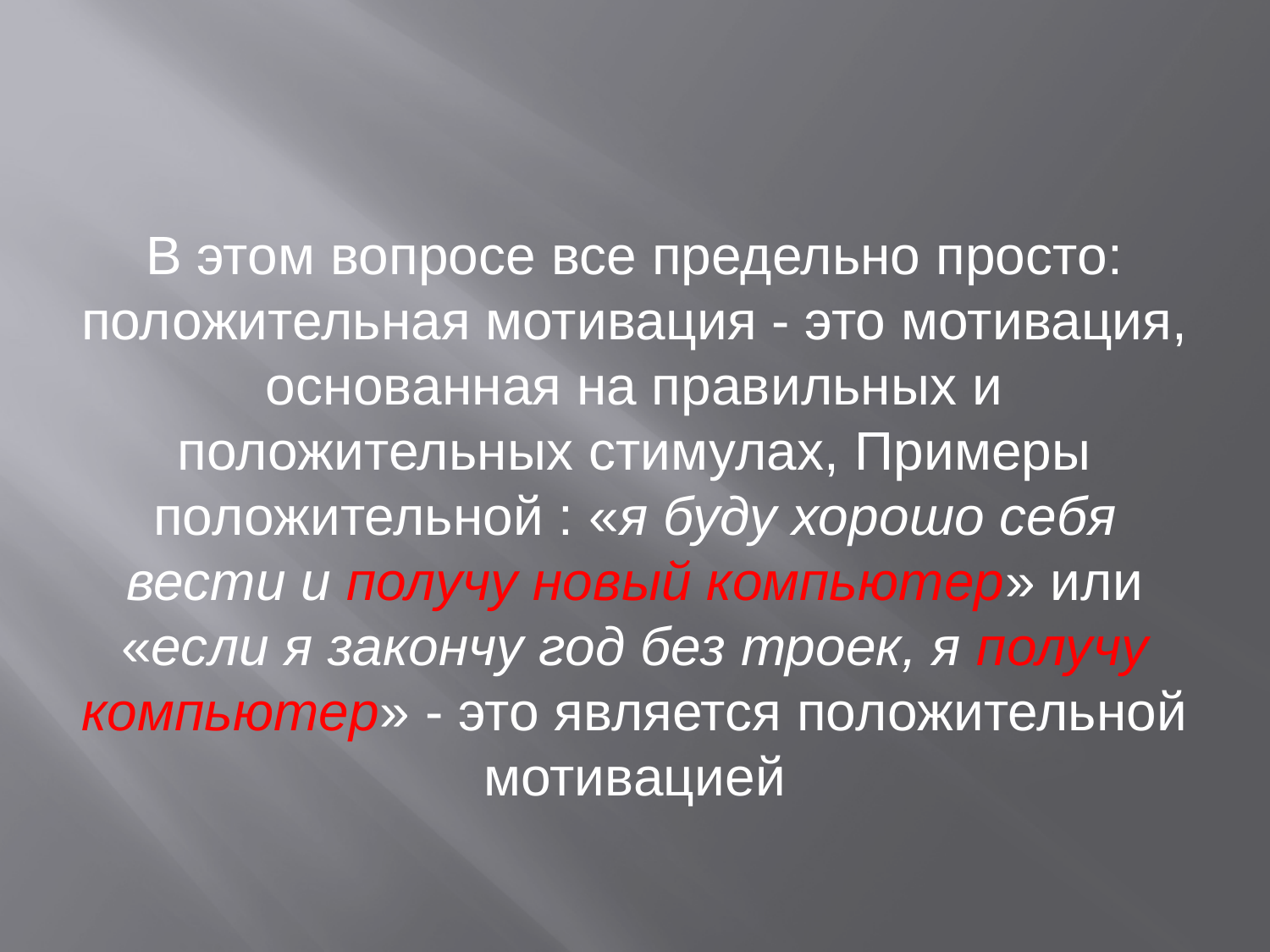

# В этом вопросе все предельно просто: положительная мотивация - это мотивация, основанная на правильных и положительных стимулах, Примеры положительной : «я буду хорошо себя вести и получу новый компьютер» или «если я закончу год без троек, я получу компьютер» - это является положительной мотивацией